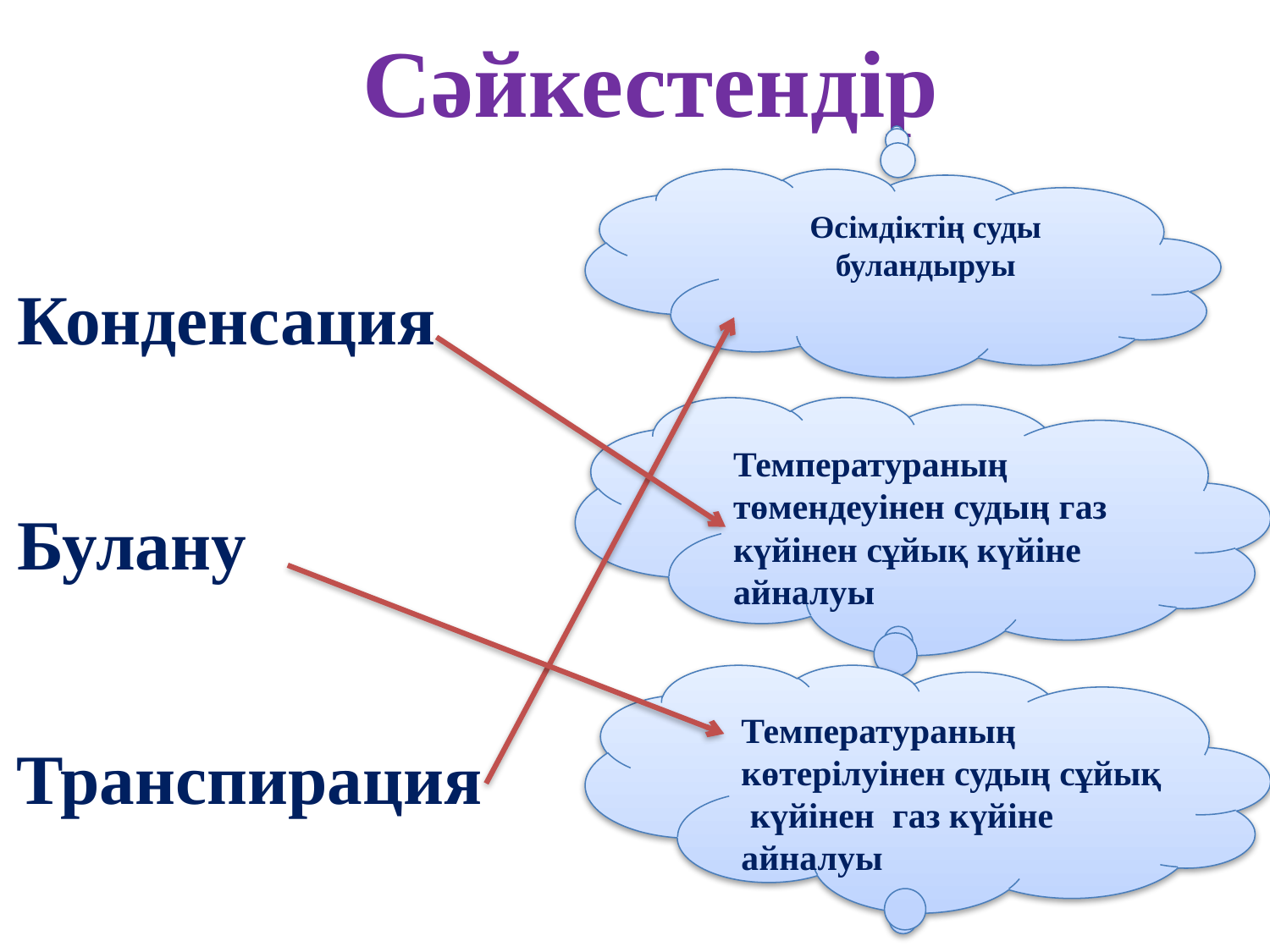

Конденсация

# Сәйкестендір

Булану

Транспирация

Өсімдіктің суды буландыруы
Температураның төмендеуінен судың газ күйінен сұйық күйіне айналуы

Температураның  көтерілуінен судың сұйық  күйінен  газ күйіне айналуы